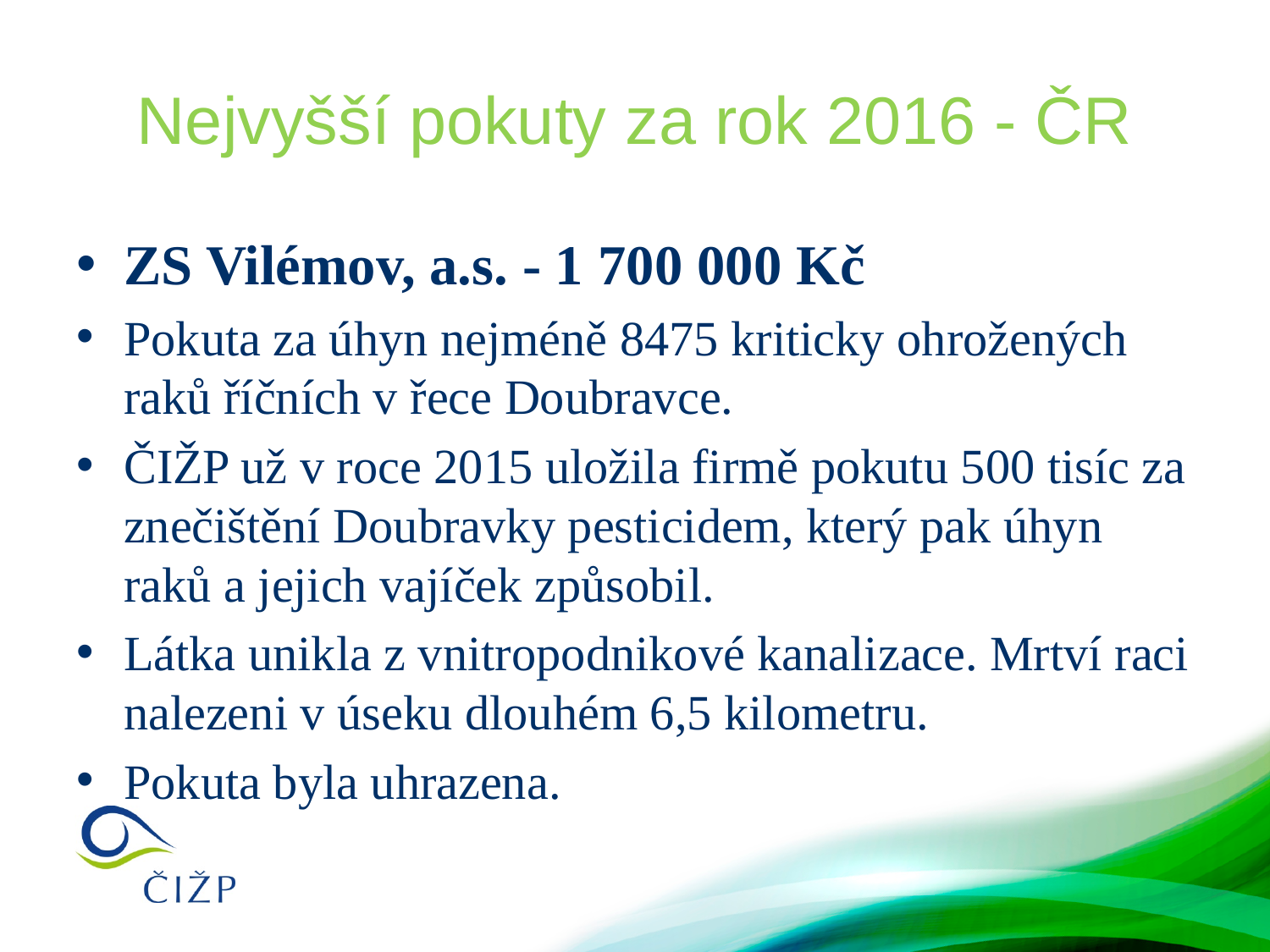

# Nejvyšší pokuty za rok 2016 - ČR
ZS Vilémov, a.s. - 1 700 000 Kč
Pokuta za úhyn nejméně 8475 kriticky ohrožených raků říčních v řece Doubravce.
ČIŽP už v roce 2015 uložila firmě pokutu 500 tisíc za znečištění Doubravky pesticidem, který pak úhyn raků a jejich vajíček způsobil.
Látka unikla z vnitropodnikové kanalizace. Mrtví raci nalezeni v úseku dlouhém 6,5 kilometru.
Pokuta byla uhrazena.